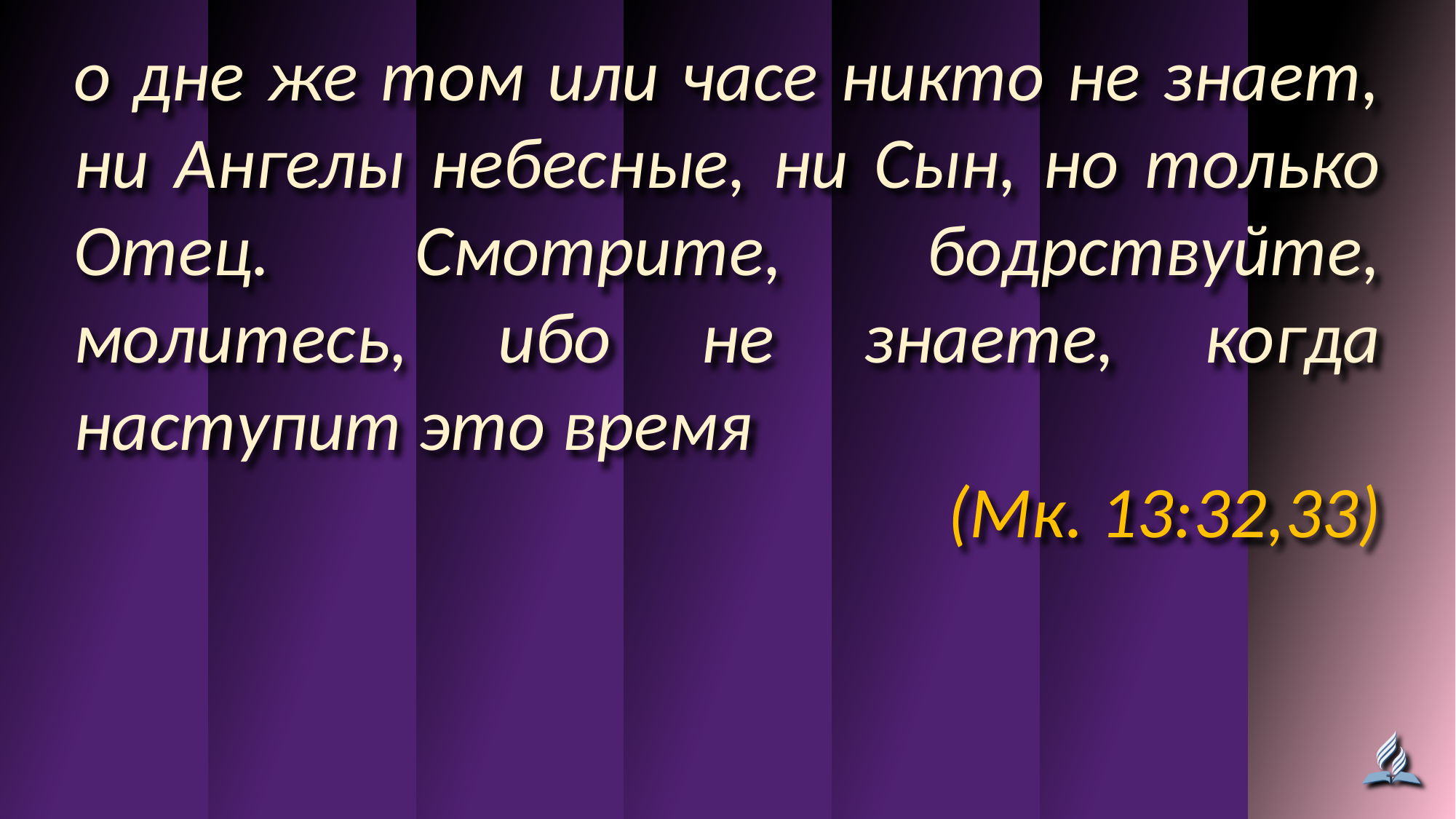

о дне же том или часе никто не знает, ни Ангелы небесные, ни Сын, но только Отец. Смотрите, бодрствуйте, молитесь, ибо не знаете, когда наступит это время
(Мк. 13:32,33)